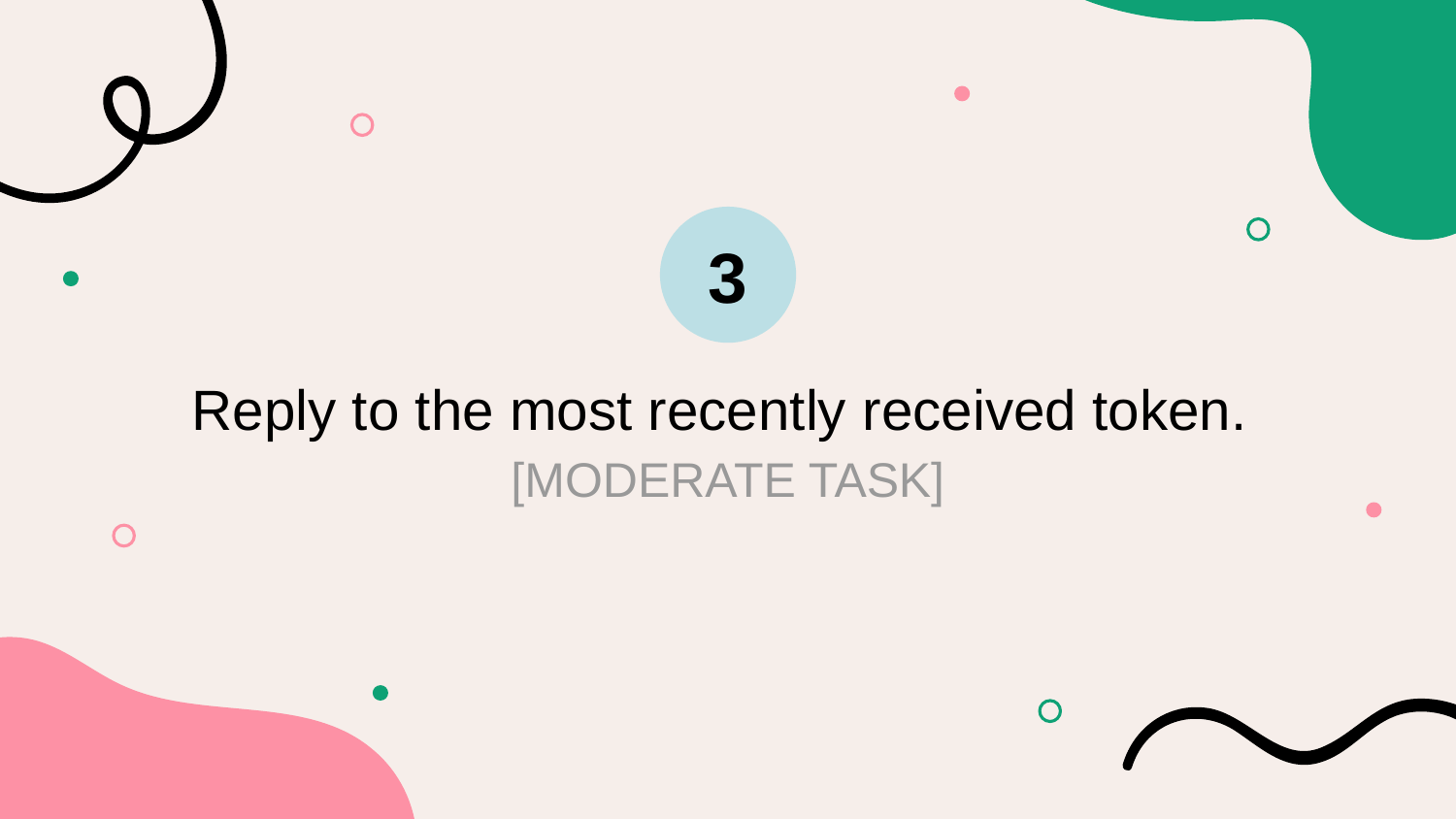

3
Reply to the most recently received token.
# [MODERATE TASK]